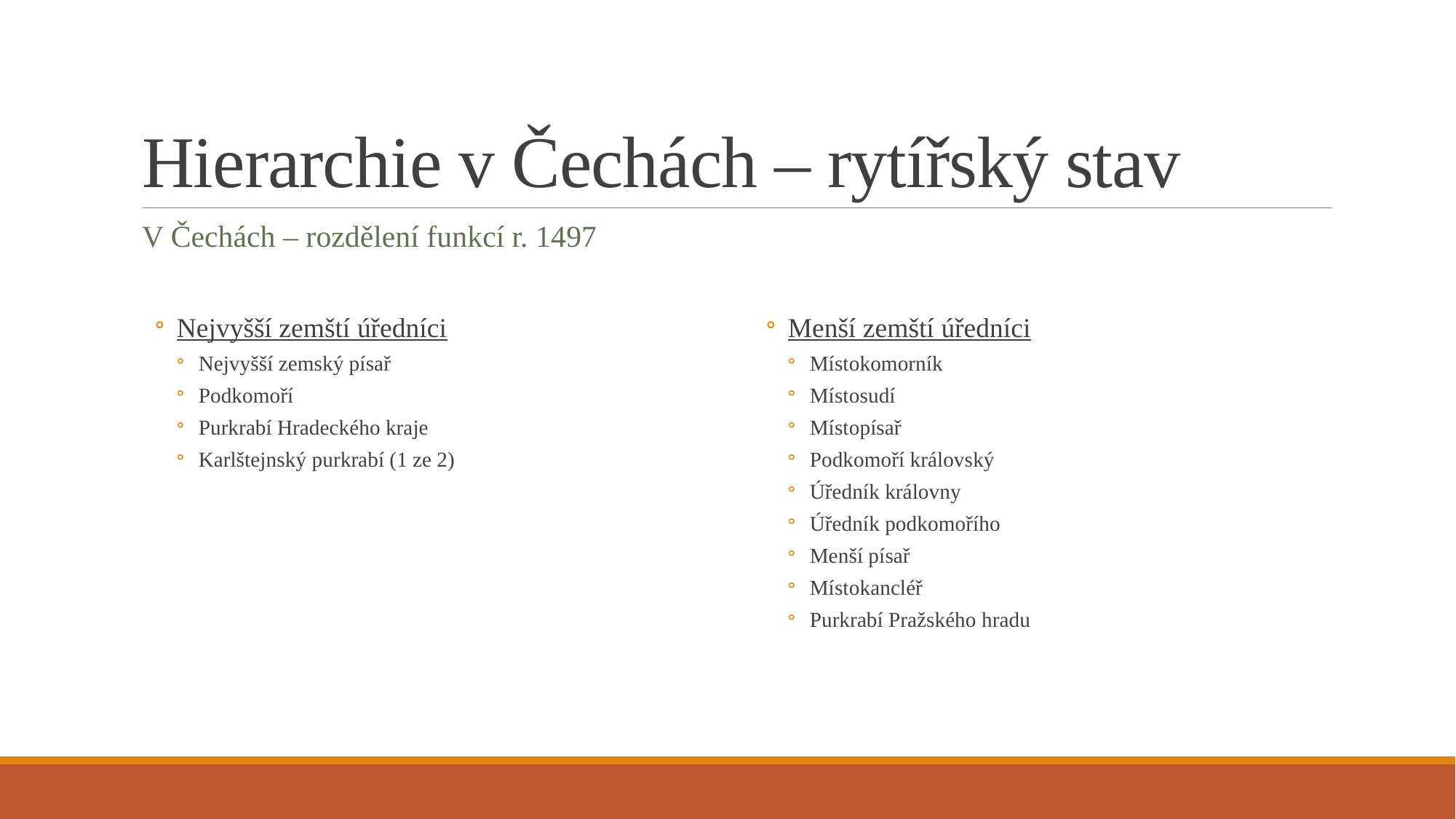

# Hierarchie v Čechách – rytířský stav
V Čechách – rozdělení funkcí r. 1497

Nejvyšší zemští úředníci
Nejvyšší zemský písař
Podkomoří
Purkrabí Hradeckého kraje
Karlštejnský purkrabí (1 ze 2)

Menší zemští úředníci
Místokomorník
Místosudí
Místopísař
Podkomoří královský
Úředník královny
Úředník podkomořího
Menší písař
Místokancléř
Purkrabí Pražského hradu